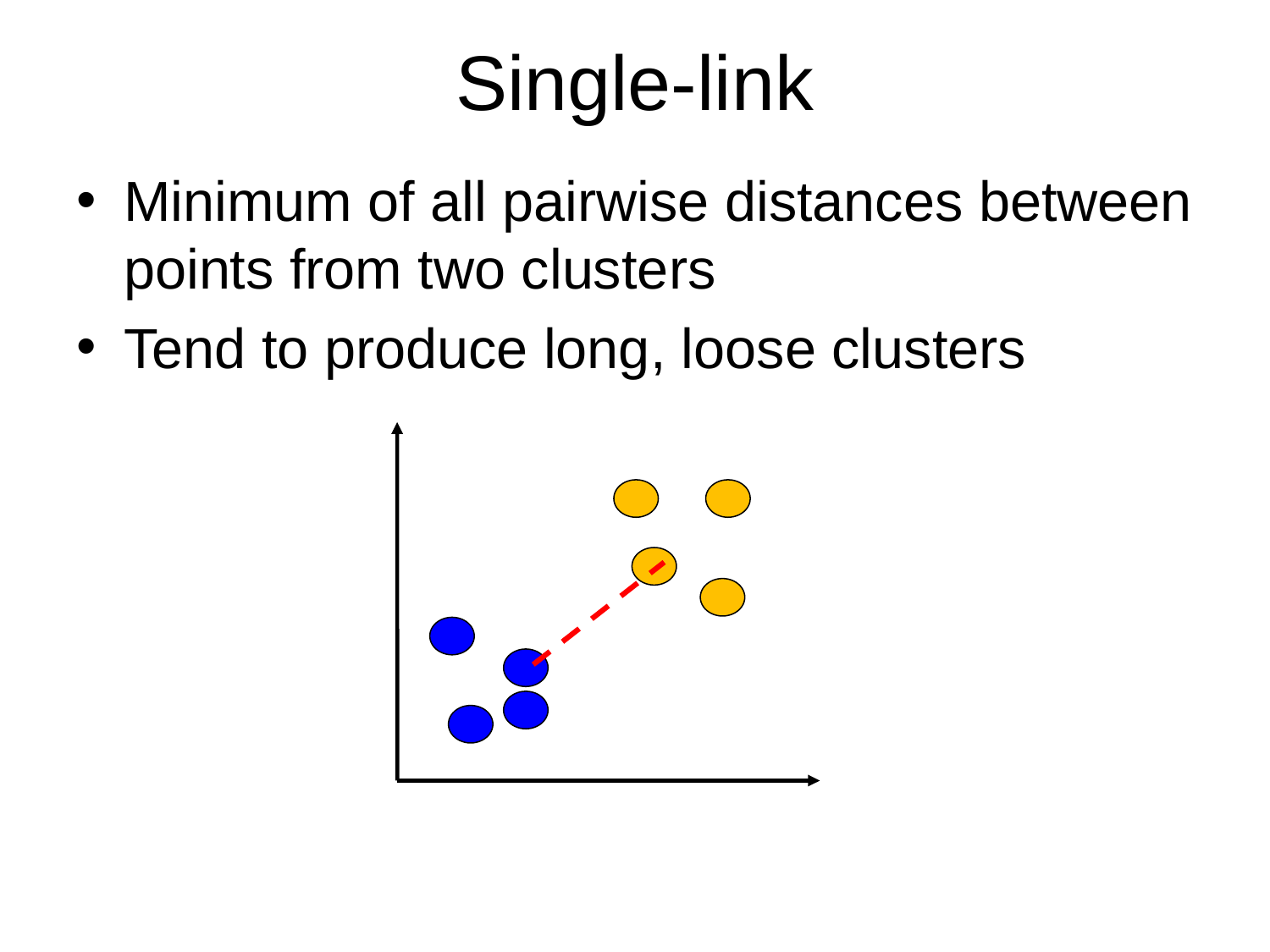

# Single-link
Minimum of all pairwise distances between points from two clusters
Tend to produce long, loose clusters